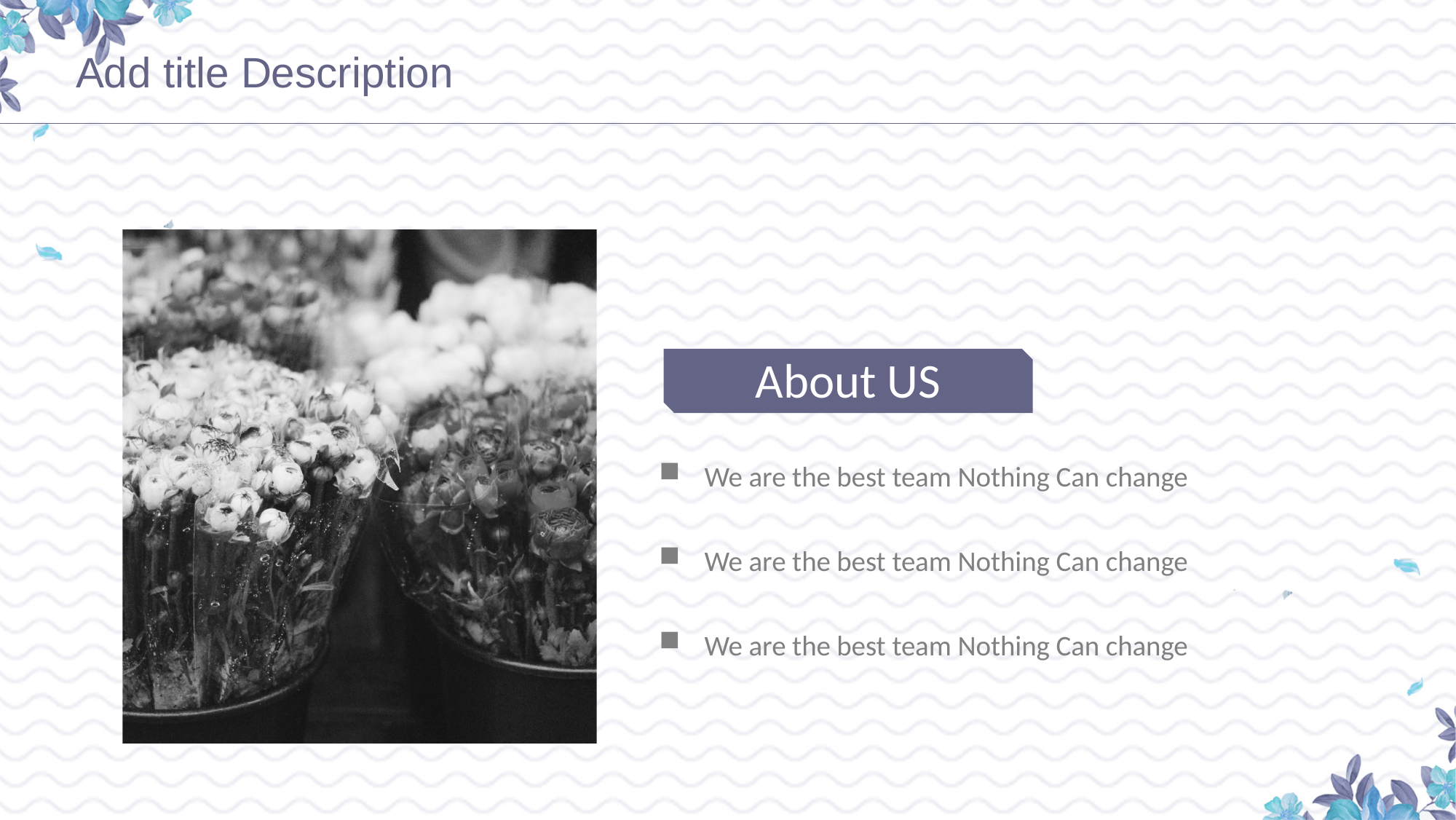

Add title Description

About US

We are the best team Nothing Can change
We are the best team Nothing Can change
We are the best team Nothing Can change